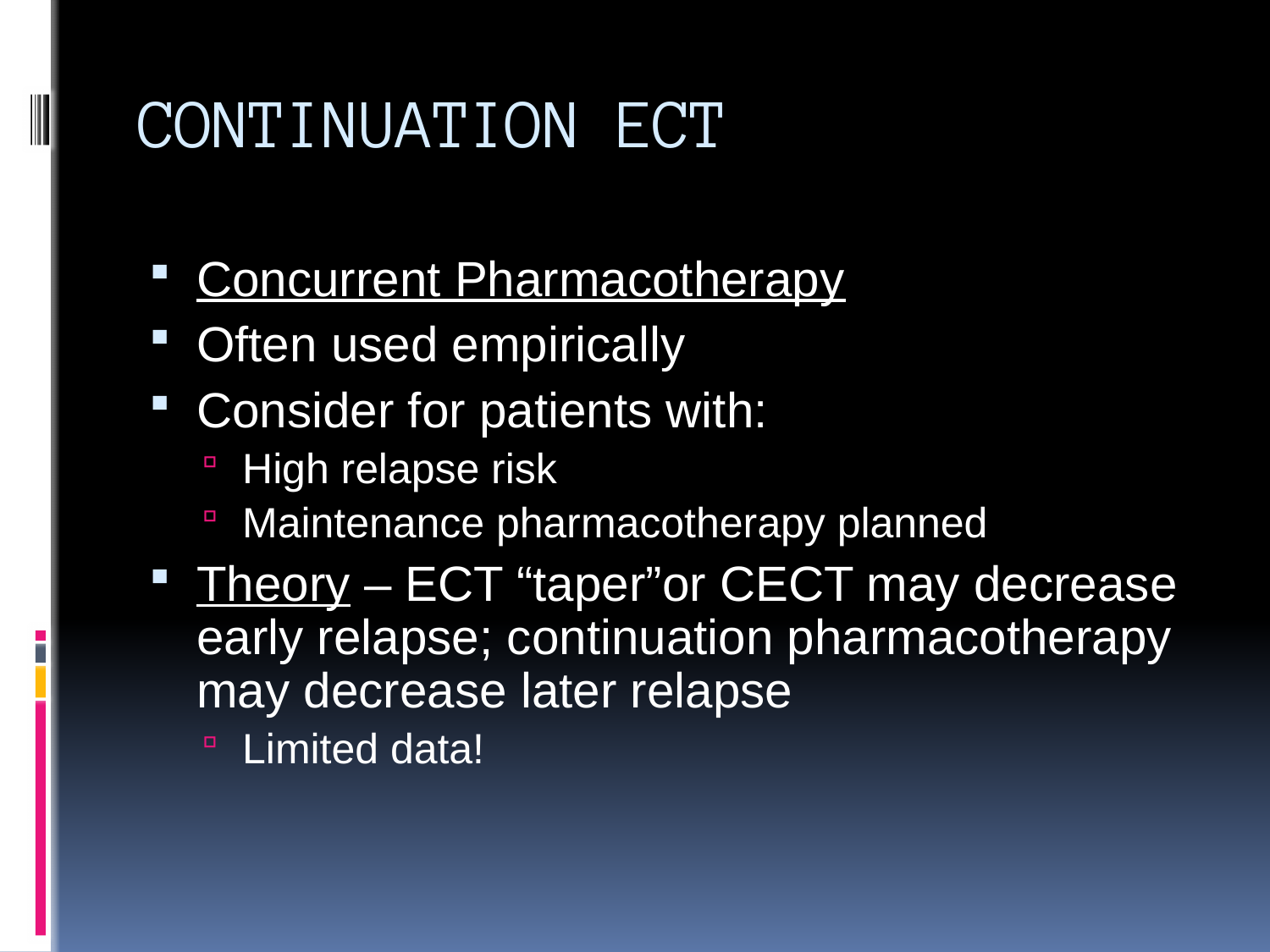

# CONTINUATION ECT
Concurrent Pharmacotherapy
Often used empirically
Consider for patients with:
High relapse risk
Maintenance pharmacotherapy planned
Theory – ECT “taper”or CECT may decrease early relapse; continuation pharmacotherapy may decrease later relapse
Limited data!